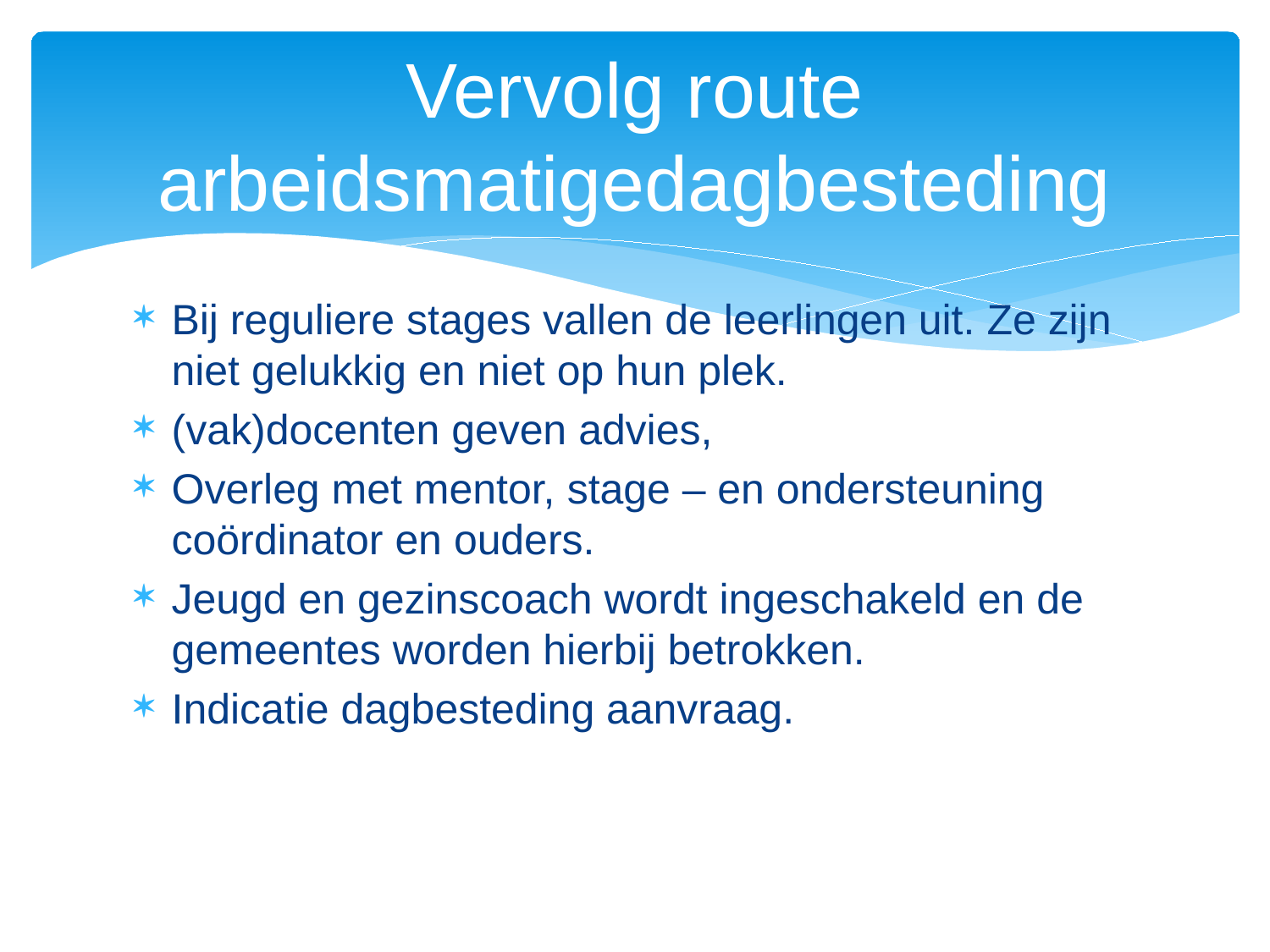

# Vervolg route arbeidsmatigedagbesteding
Bij reguliere stages vallen de leerlingen uit. Ze zijn niet gelukkig en niet op hun plek.
(vak)docenten geven advies,
Overleg met mentor, stage – en ondersteuning coördinator en ouders.
Jeugd en gezinscoach wordt ingeschakeld en de gemeentes worden hierbij betrokken.
Indicatie dagbesteding aanvraag.